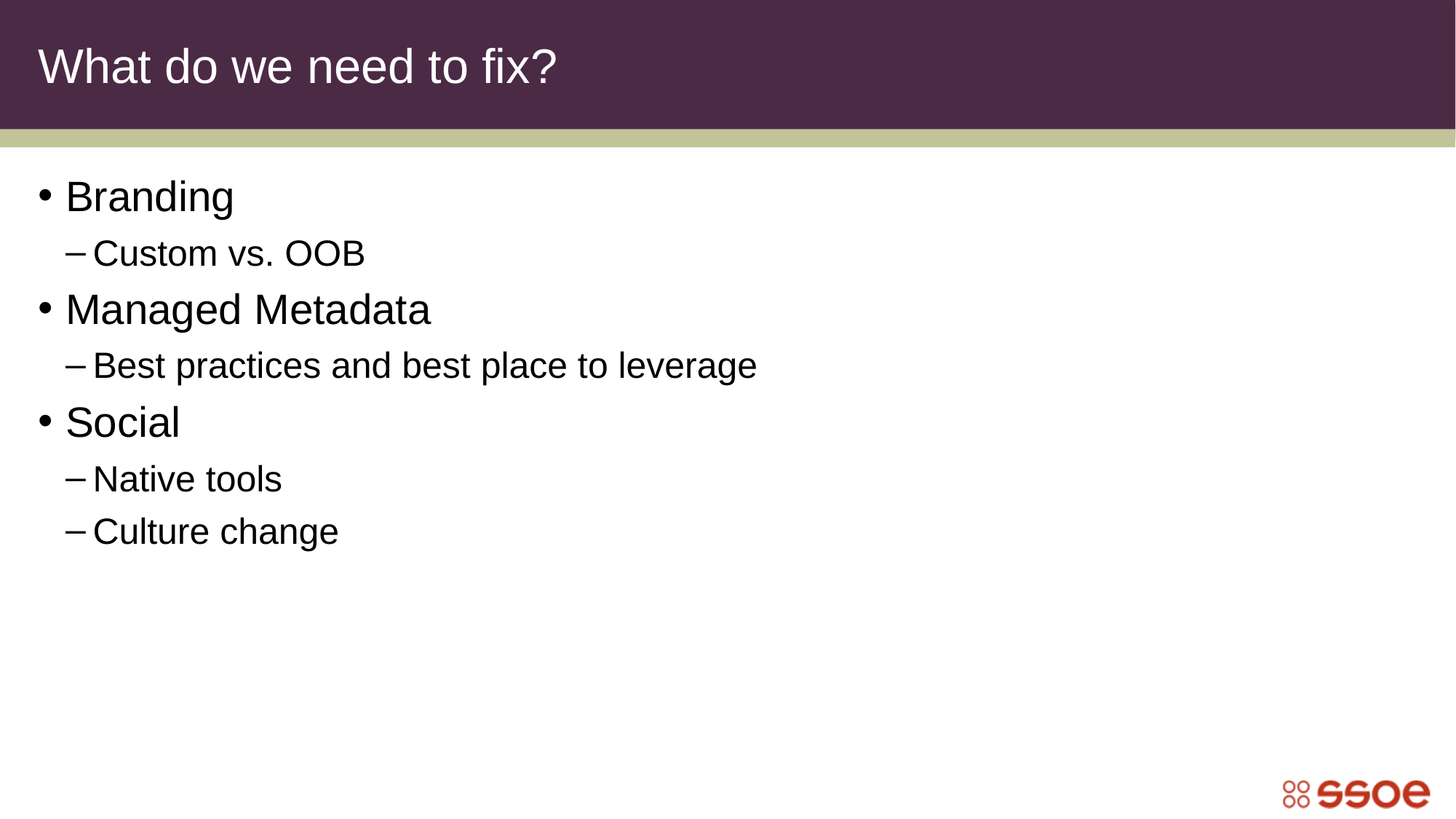

# What do we need to fix?
Branding
Custom vs. OOB
Managed Metadata
Best practices and best place to leverage
Social
Native tools
Culture change